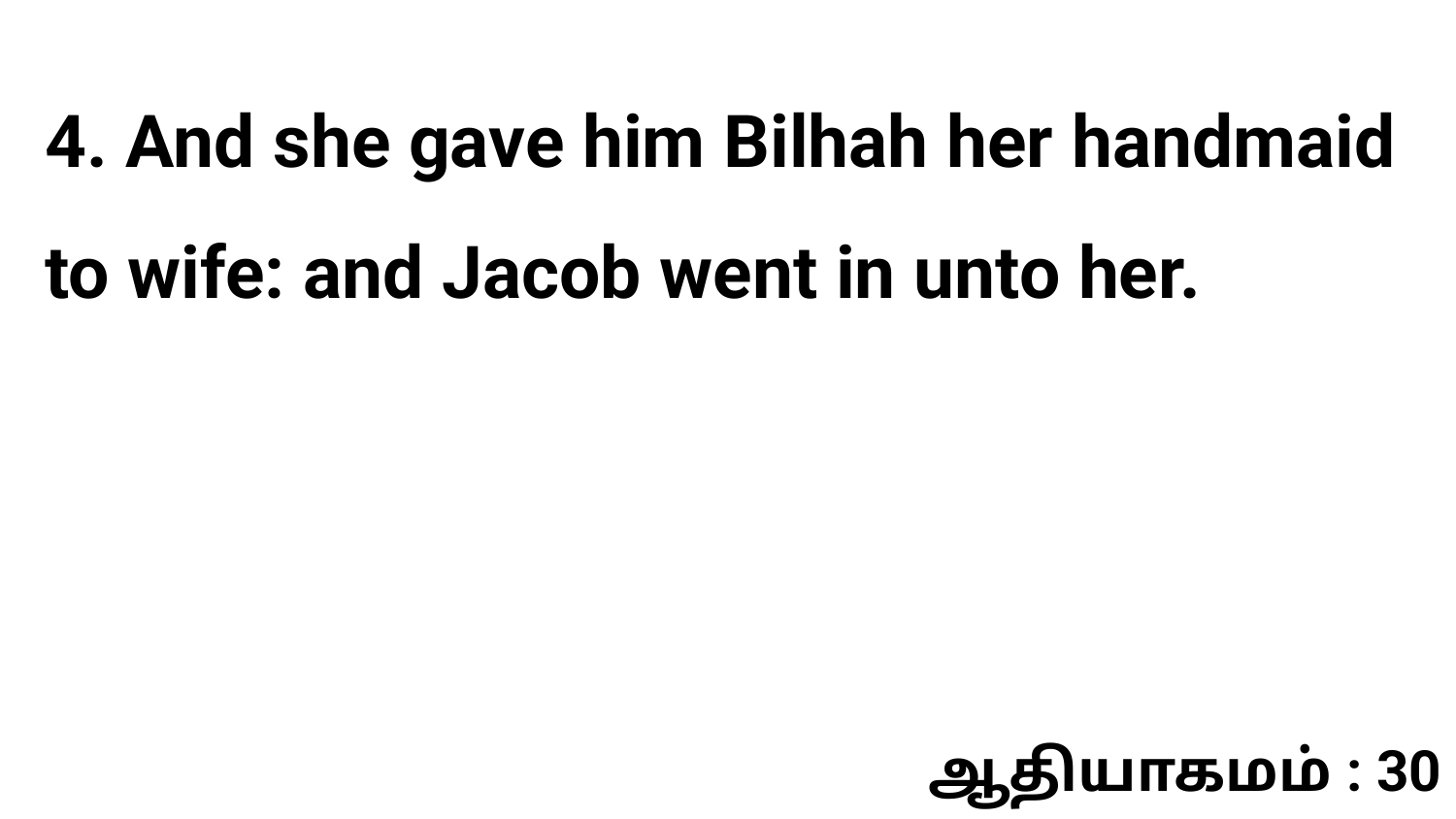

4. And she gave him Bilhah her handmaid to wife: and Jacob went in unto her.
ஆதியாகமம் : 30